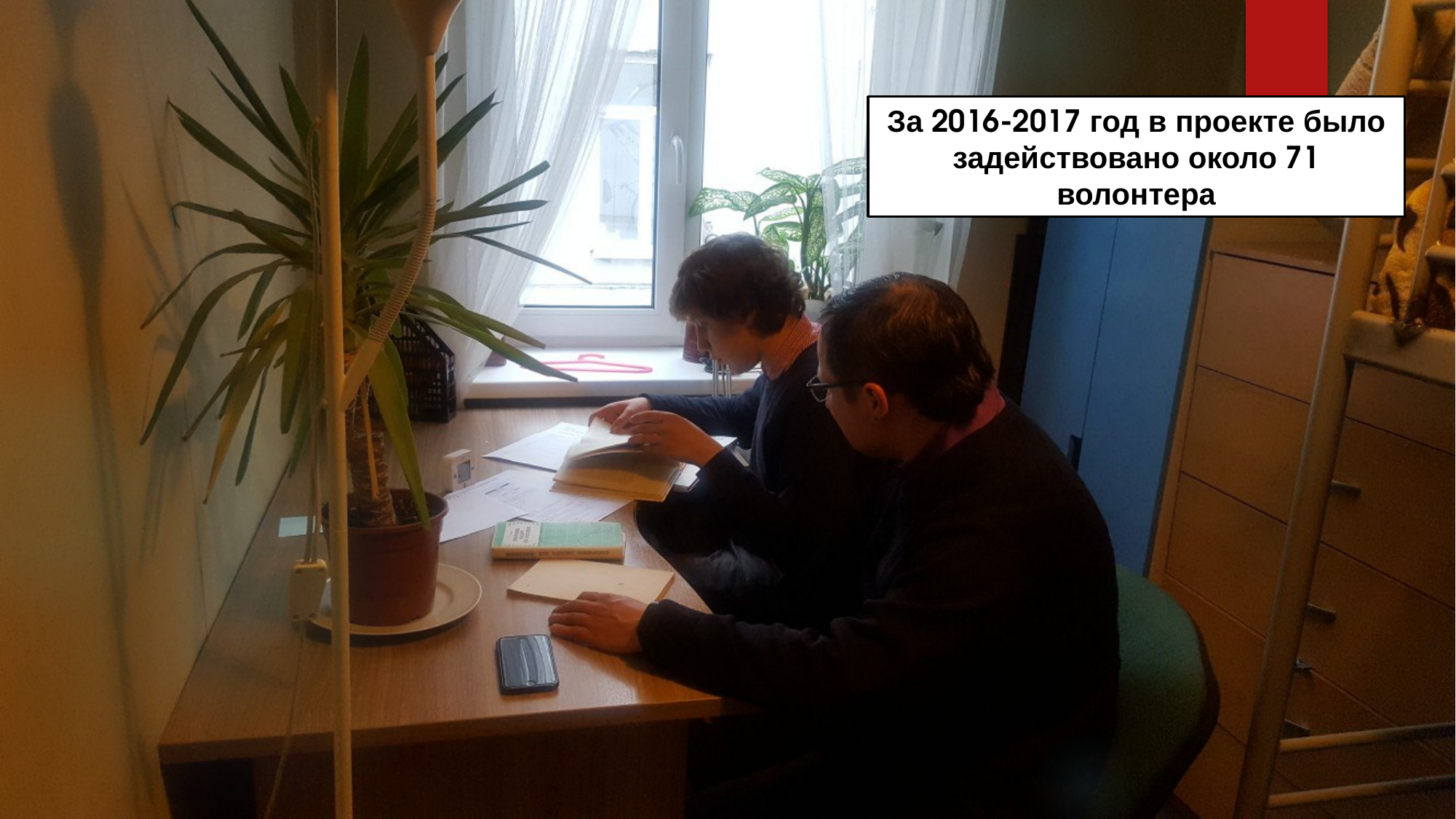

За 2016-2017 год в проекте было задействовано около 71 волонтера